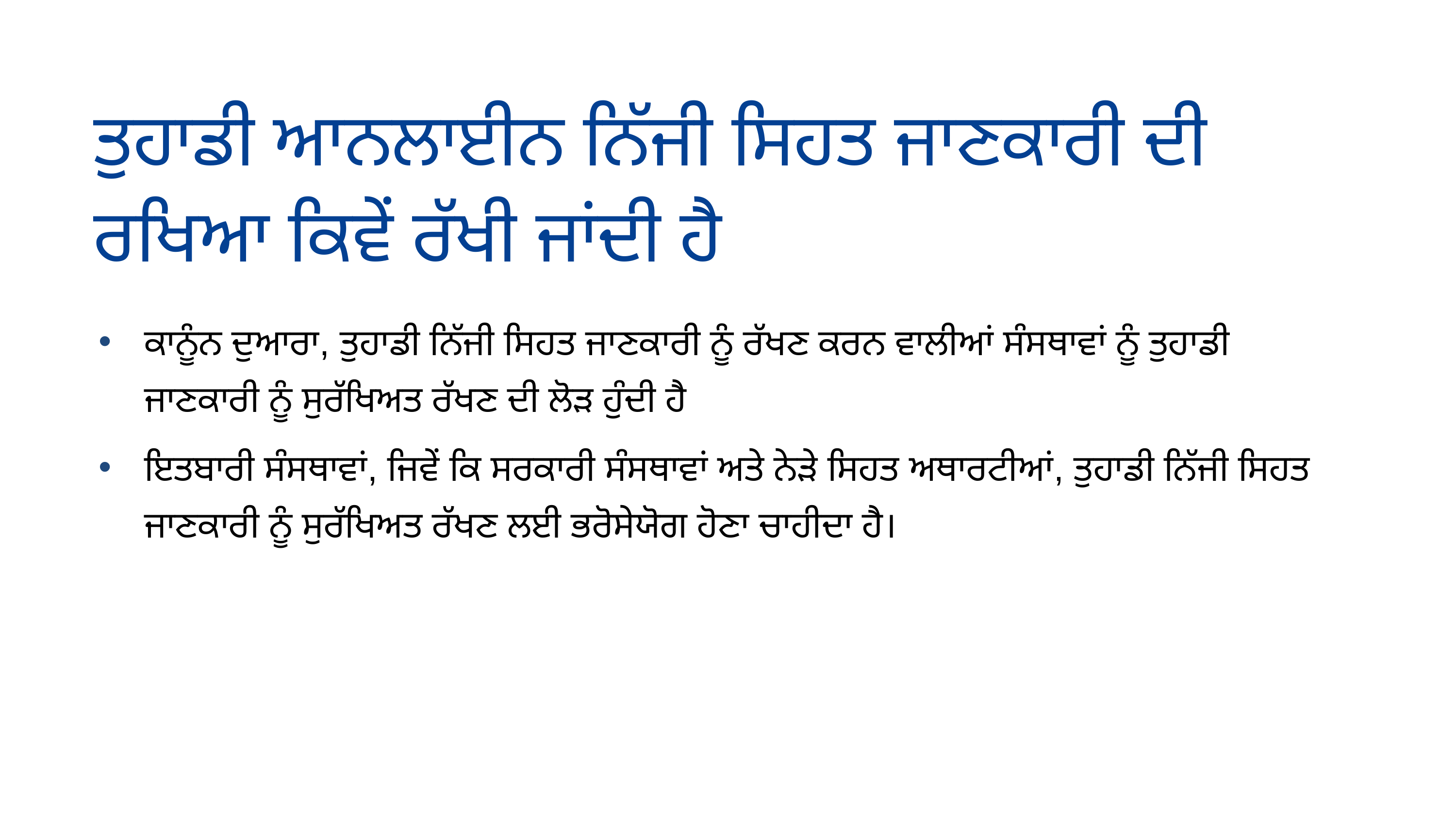

ਤੁਹਾਡੀ ਆਨਲਾਈਨ ਨਿੱਜੀ ਸਿਹਤ ਜਾਣਕਾਰੀ ਦੀ ਰਖਿਆ ਕਿਵੇਂ ਰੱਖੀ ਜਾਂਦੀ ਹੈ

ਕਾਨੂੰਨ ਦੁਆਰਾ, ਤੁਹਾਡੀ ਨਿੱਜੀ ਸਿਹਤ ਜਾਣਕਾਰੀ ਨੂੰ ਰੱਖਣ ਕਰਨ ਵਾਲੀਆਂ ਸੰਸਥਾਵਾਂ ਨੂੰ ਤੁਹਾਡੀ ਜਾਣਕਾਰੀ ਨੂੰ ਸੁਰੱਖਿਅਤ ਰੱਖਣ ਦੀ ਲੋੜ ਹੁੰਦੀ ਹੈ
ਇਤਬਾਰੀ ਸੰਸਥਾਵਾਂ, ਜਿਵੇਂ ਕਿ ਸਰਕਾਰੀ ਸੰਸਥਾਵਾਂ ਅਤੇ ਨੇੜੇ ਸਿਹਤ ਅਥਾਰਟੀਆਂ, ਤੁਹਾਡੀ ਨਿੱਜੀ ਸਿਹਤ ਜਾਣਕਾਰੀ ਨੂੰ ਸੁਰੱਖਿਅਤ ਰੱਖਣ ਲਈ ਭਰੋਸੇਯੋਗ ਹੋਣਾ ਚਾਹੀਦਾ ਹੈ।